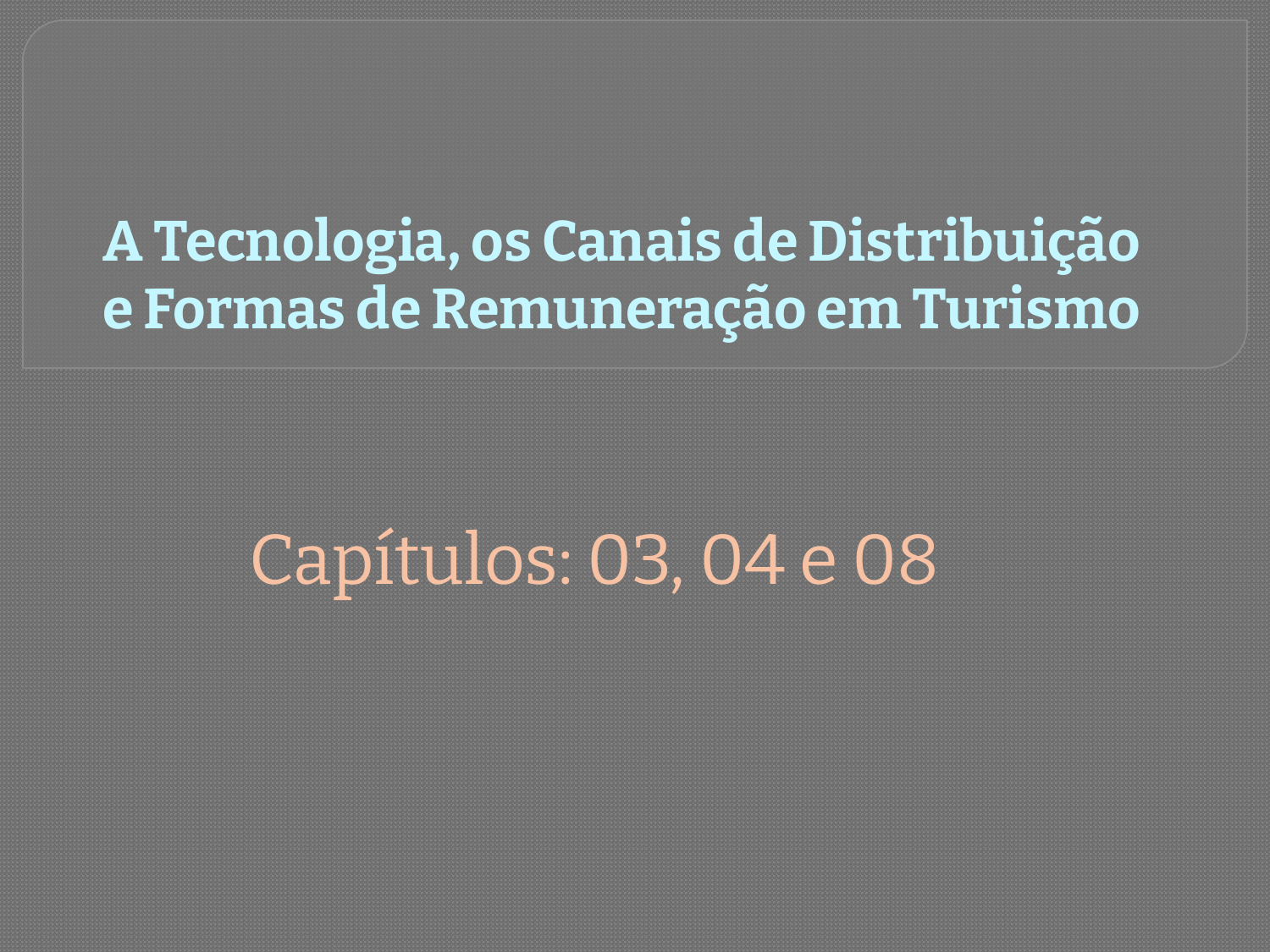

# A Tecnologia, os Canais de Distribuição e Formas de Remuneração em Turismo

Capítulos: 03, 04 e 08